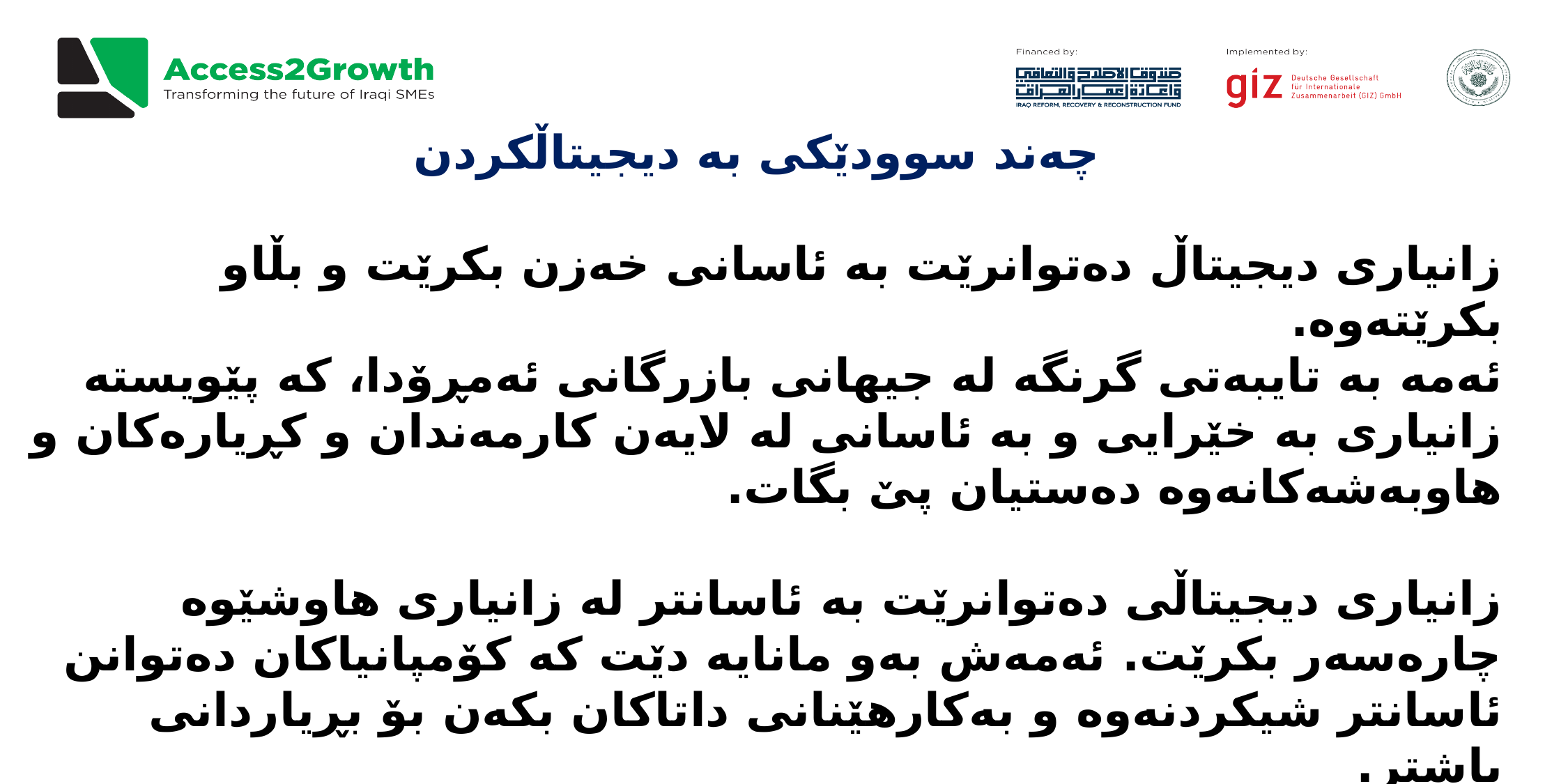

چەند سوودێکی بە دیجیتاڵکردن

زانیاری دیجیتاڵ دەتوانرێت بە ئاسانی خەزن بکرێت و بڵاو بکرێتەوە.
ئەمە بە تایبەتی گرنگە لە جیهانی بازرگانی ئەمڕۆدا، کە پێویستە زانیاری بە خێرایی و بە ئاسانی لە لایەن کارمەندان و کڕیارەکان و هاوبەشەکانەوە دەستیان پێ بگات.

زانیاری دیجیتاڵی دەتوانرێت بە ئاسانتر لە زانیاری هاوشێوە چارەسەر بکرێت. ئەمەش بەو مانایە دێت کە کۆمپانیاکان دەتوانن ئاسانتر شیکردنەوە و بەکارهێنانی داتاکان بکەن بۆ بڕیاردانی باشتر.
دیجیتاڵکردن دەتوانێت یارمەتی کۆمپانیاکان بدات پارە پاشەکەوت بکەن بە کەمکردنەوەی پێویستی بەڵگەنامە کاغەزییەکان و ماددە هاوشێوەکانی تر.